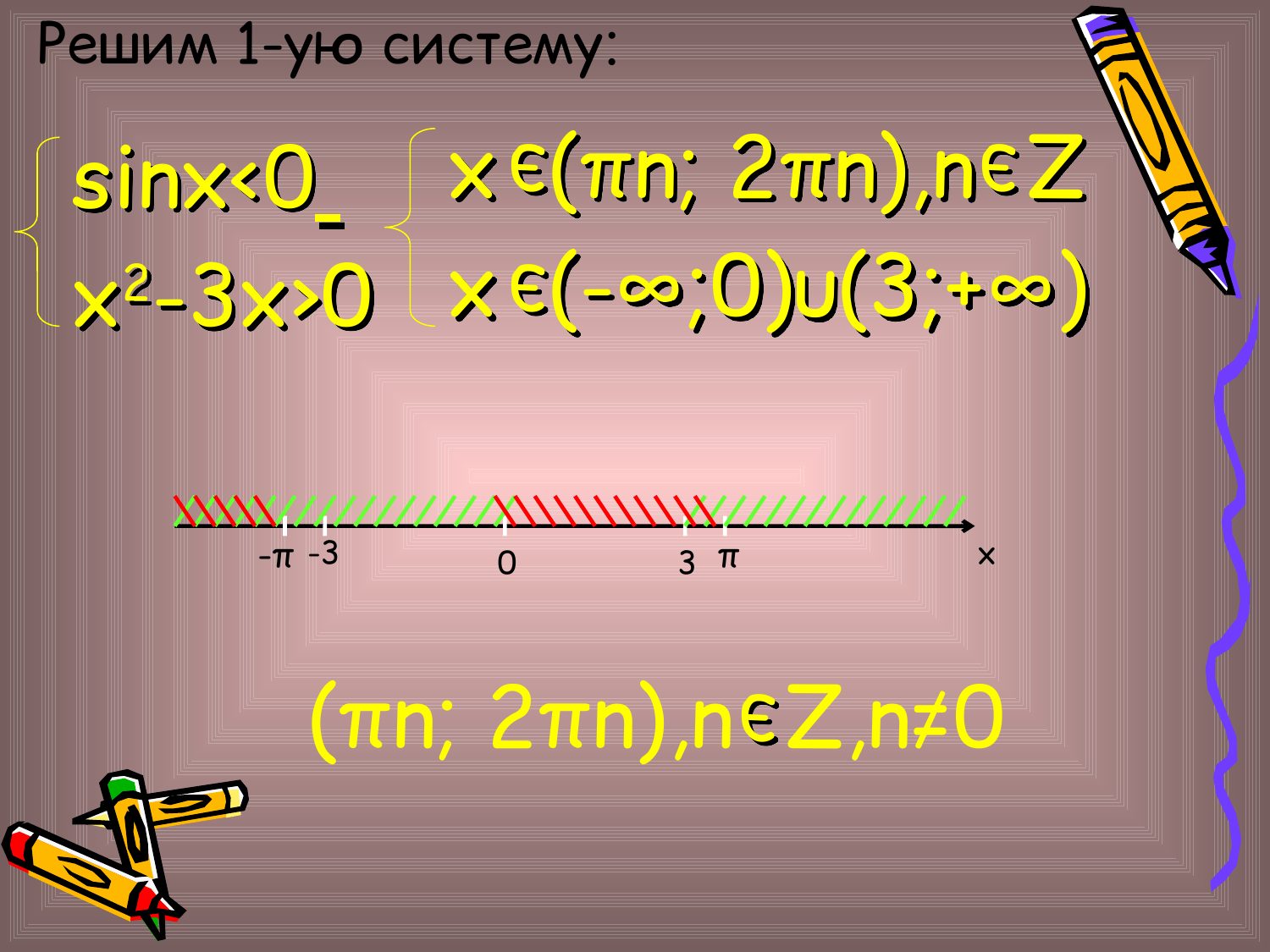

Решим 1-ую систему:
x  (πn; 2πn),n  Z
x  (-∞;0)υ(3;+∞)
Э
Э

Э

sinx<0
x2-3x>0

-π
-3
π
x
0
3
(πn; 2πn),n  Z,n≠0
Э